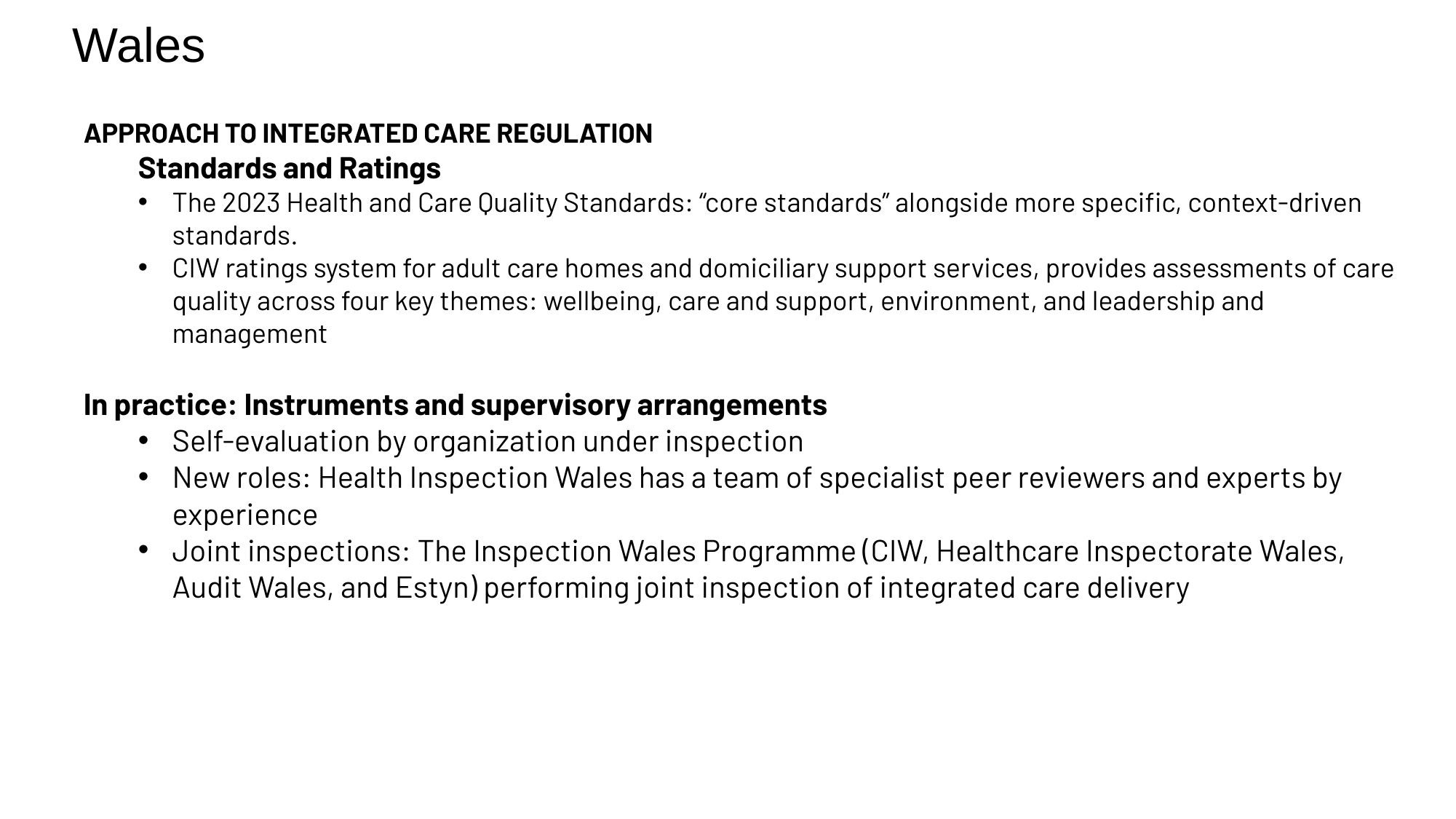

# Wales
APPROACH TO INTEGRATED CARE REGULATION
Standards and Ratings
The 2023 Health and Care Quality Standards: “core standards” alongside more specific, context-driven standards.
CIW ratings system for adult care homes and domiciliary support services, provides assessments of care quality across four key themes: wellbeing, care and support, environment, and leadership and management

In practice: Instruments and supervisory arrangements
Self-evaluation by organization under inspection
New roles: Health Inspection Wales has a team of specialist peer reviewers and experts by experience
Joint inspections: The Inspection Wales Programme (CIW, Healthcare Inspectorate Wales, Audit Wales, and Estyn) performing joint inspection of integrated care delivery